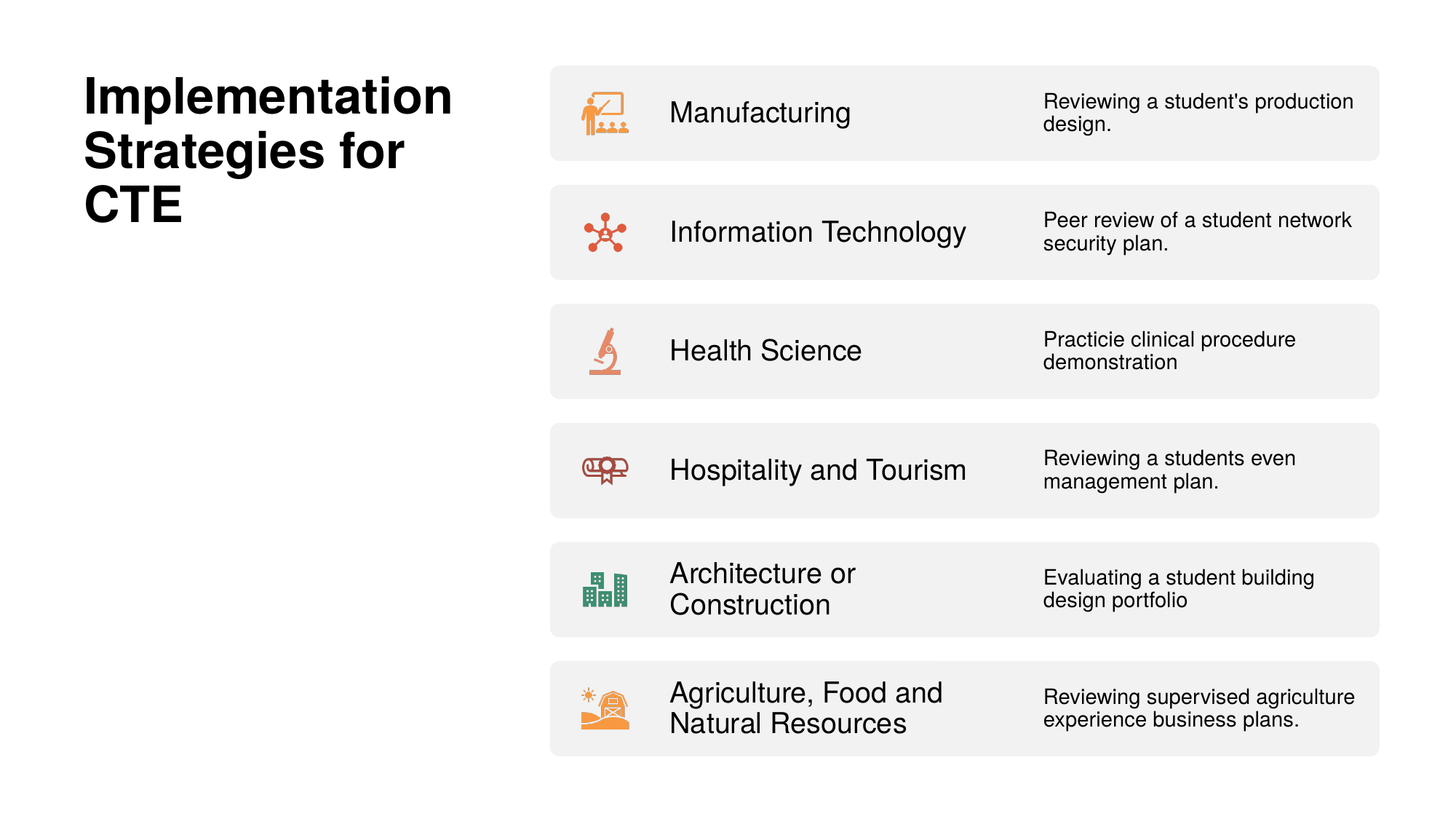

# Implementation Strategies for CTE
Manufacturing
Reviewing a student's production design.
Information Technology
Peer review of a student network security plan.
Health Science
Practicie clinical procedure demonstration
Hospitality and Tourism
Reviewing a students even management plan.
Architecture or Construction
Evaluating a student building design portfolio
Agriculture, Food and Natural Resources
Reviewing supervised agriculture experience business plans.